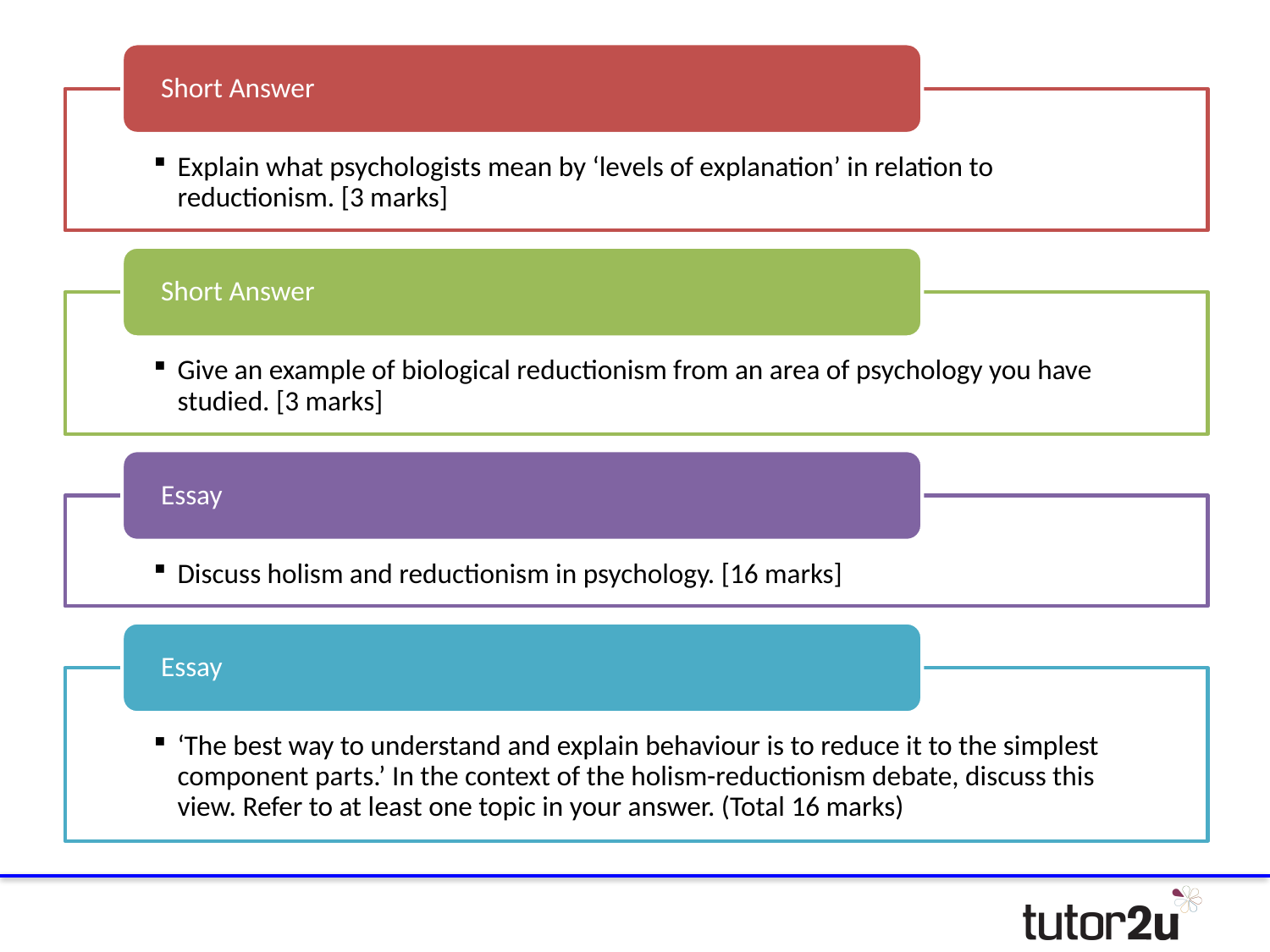

Explain what psychologists mean by ‘levels of explanation’ in relation to reductionism. [3 marks]
Short Answer
Give an example of biological reductionism from an area of psychology you have studied. [3 marks]
Short Answer
Discuss holism and reductionism in psychology. [16 marks]
Essay
‘The best way to understand and explain behaviour is to reduce it to the simplest component parts.’ In the context of the holism-reductionism debate, discuss this view. Refer to at least one topic in your answer. (Total 16 marks)
Essay